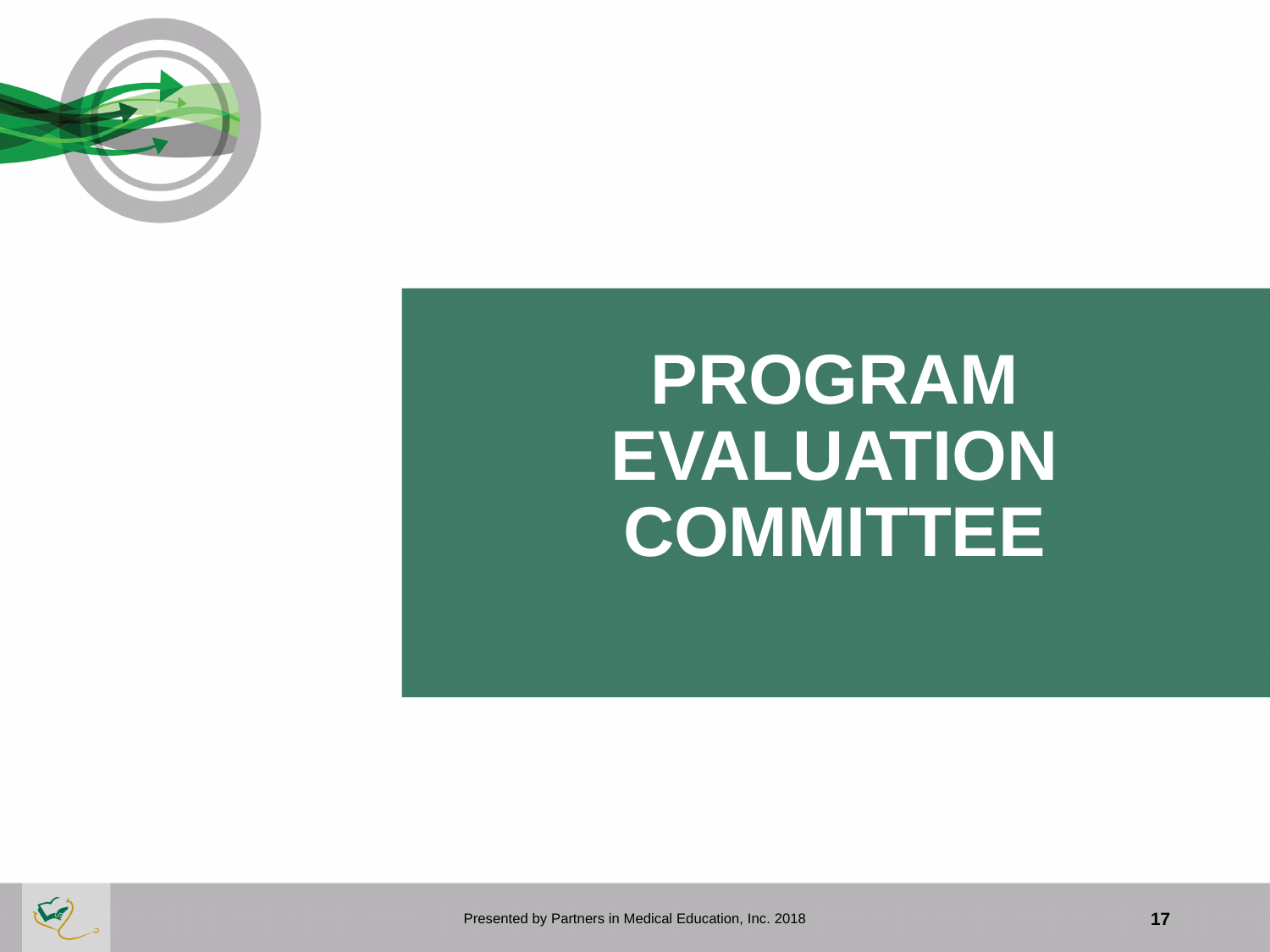

# PROGRAM EVALUATION COMMITTEE
Presented by Partners in Medical Education, Inc. 2018
17